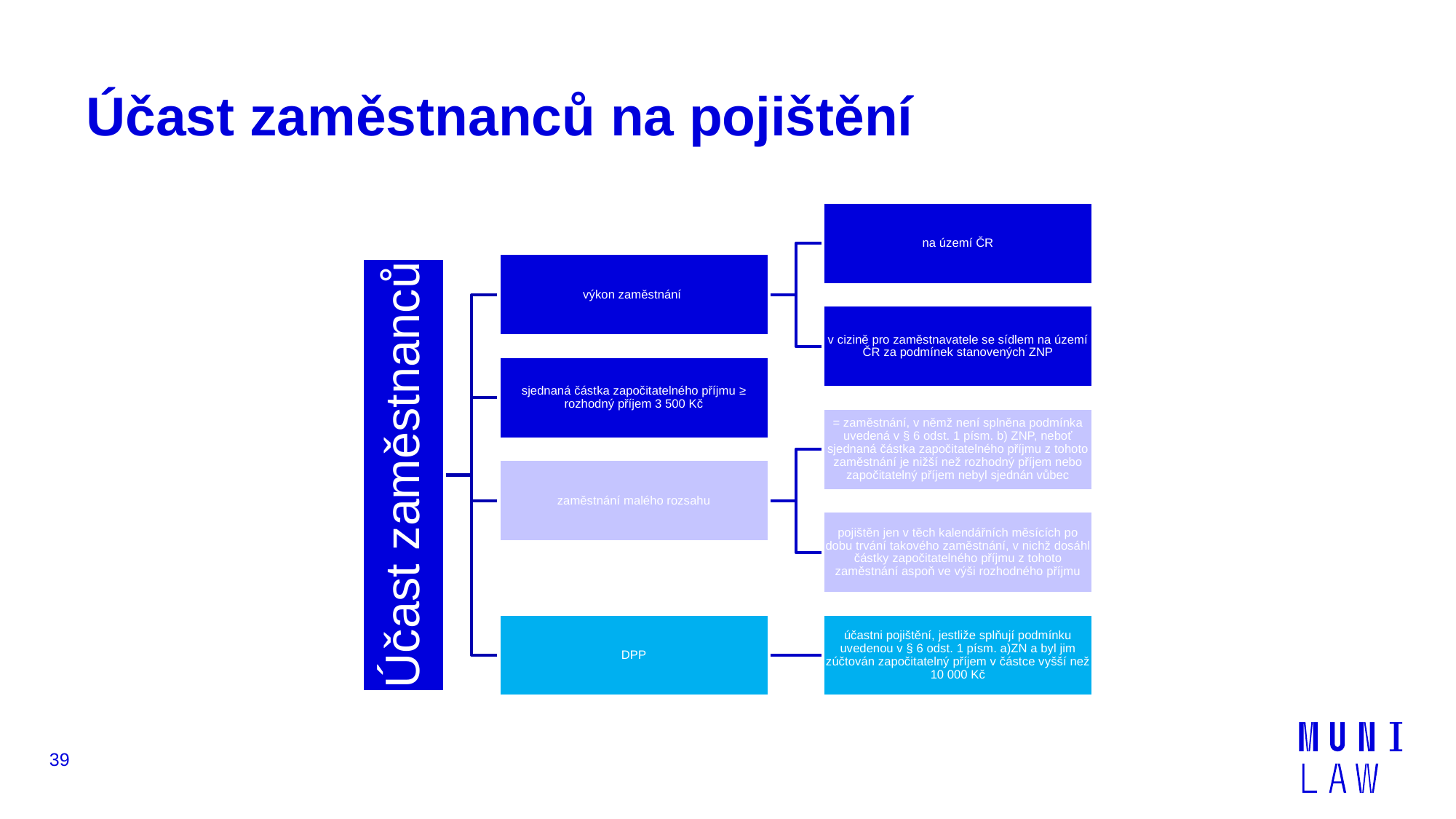

# Účast zaměstnanců na pojištění

Účast zaměstnanců
výkon zaměstnání
na území ČR
v cizině pro zaměstnavatele se sídlem na území ČR za podmínek stanovených ZNP
sjednaná částka započitatelného příjmu ≥ rozhodný příjem 3 500 Kč
zaměstnání malého rozsahu
= zaměstnání, v němž není splněna podmínka uvedená v § 6 odst. 1 písm. b) ZNP, neboť sjednaná částka započitatelného příjmu z tohoto zaměstnání je nižší než rozhodný příjem nebo započitatelný příjem nebyl sjednán vůbec
pojištěn jen v těch kalendářních měsících po dobu trvání takového zaměstnání, v nichž dosáhl částky započitatelného příjmu z tohoto zaměstnání aspoň ve výši rozhodného příjmu
DPP
účastni pojištění, jestliže splňují podmínku uvedenou v § 6 odst. 1 písm. a)ZN a byl jim zúčtován započitatelný příjem v částce vyšší než 10 000 Kč
39